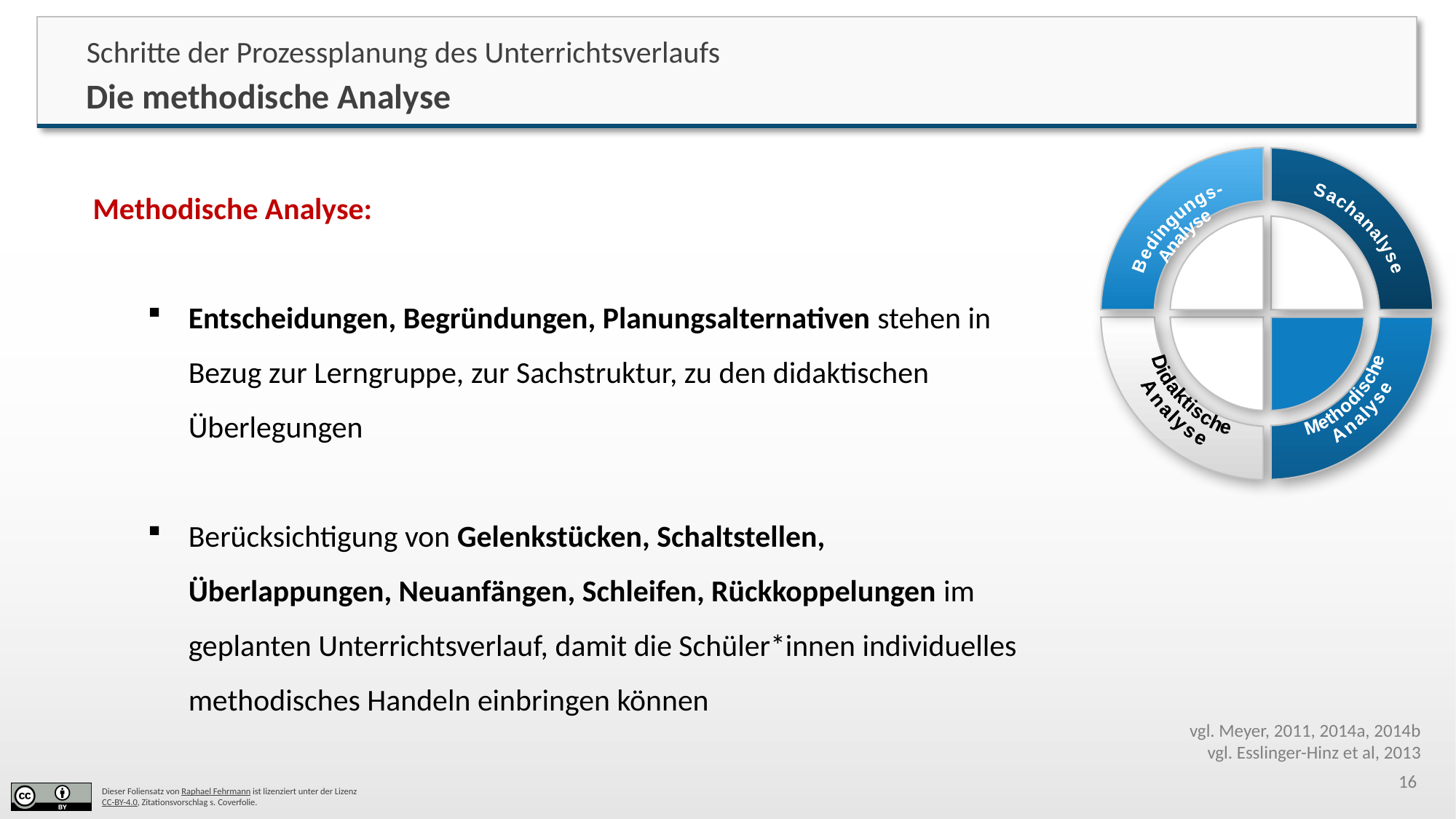

Schritte der Prozessplanung des Unterrichtsverlaufs
   Die methodische Analyse

Bedingungs-
Analyse
Sachanalyse

Didaktische
Analyse
Methodische
Analyse
Methodische Analyse:

Entscheidungen, Begründungen, Planungsalternativen stehen in Bezug zur Lerngruppe, zur Sachstruktur, zu den didaktischen Überlegungen

Berücksichtigung von Gelenkstücken, Schaltstellen, Überlappungen, Neuanfängen, Schleifen, Rückkoppelungen im geplanten Unterrichtsverlauf, damit die Schüler*innen individuelles methodisches Handeln einbringen können

vgl. Meyer, 2011, 2014a, 2014b
vgl. Esslinger-Hinz et al, 2013

16